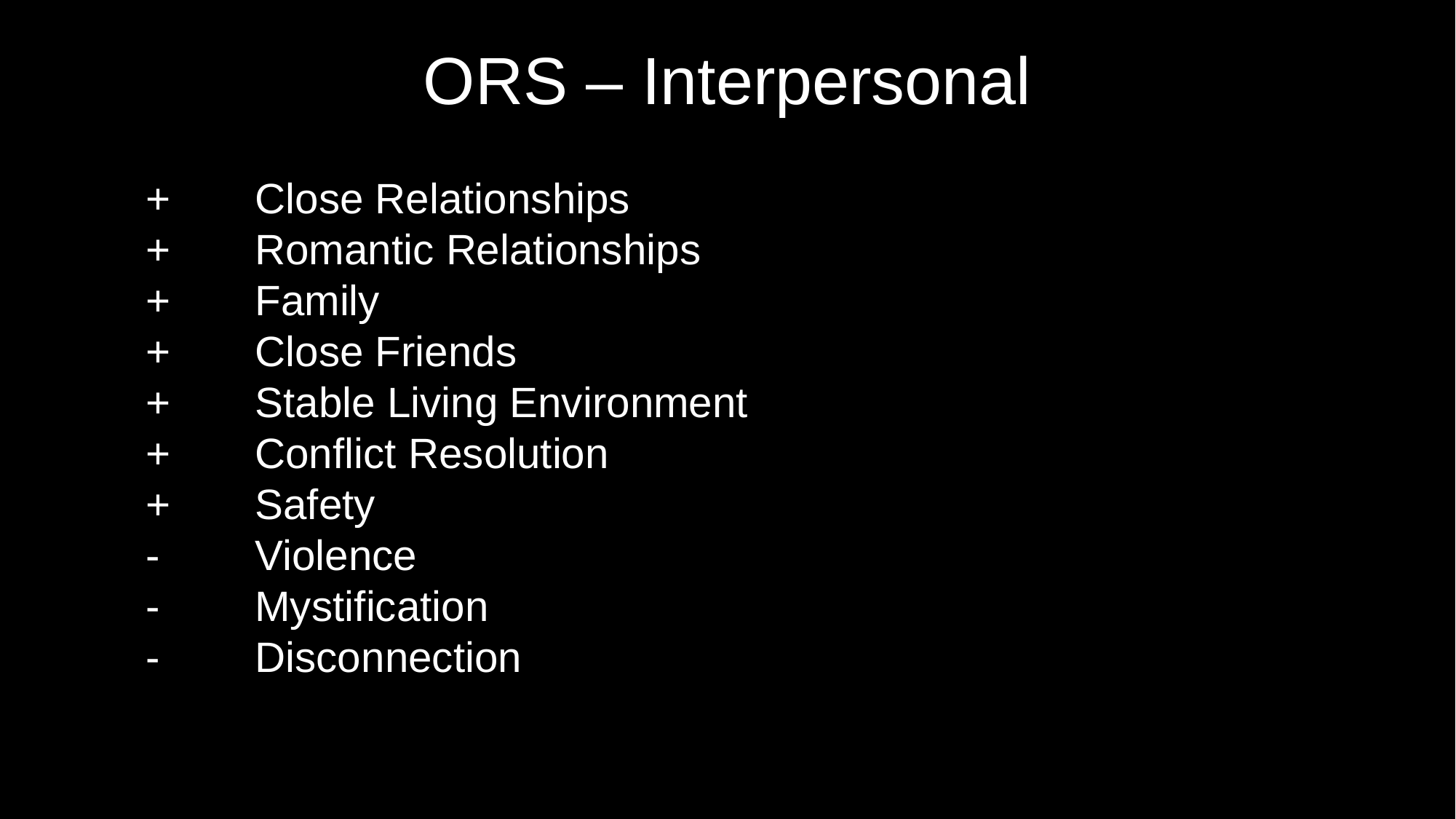

# ORS – Interpersonal
+	Close Relationships
+	Romantic Relationships
+	Family
+	Close Friends
+	Stable Living Environment
+	Conflict Resolution
+	Safety
-	Violence
-	Mystification
-	Disconnection